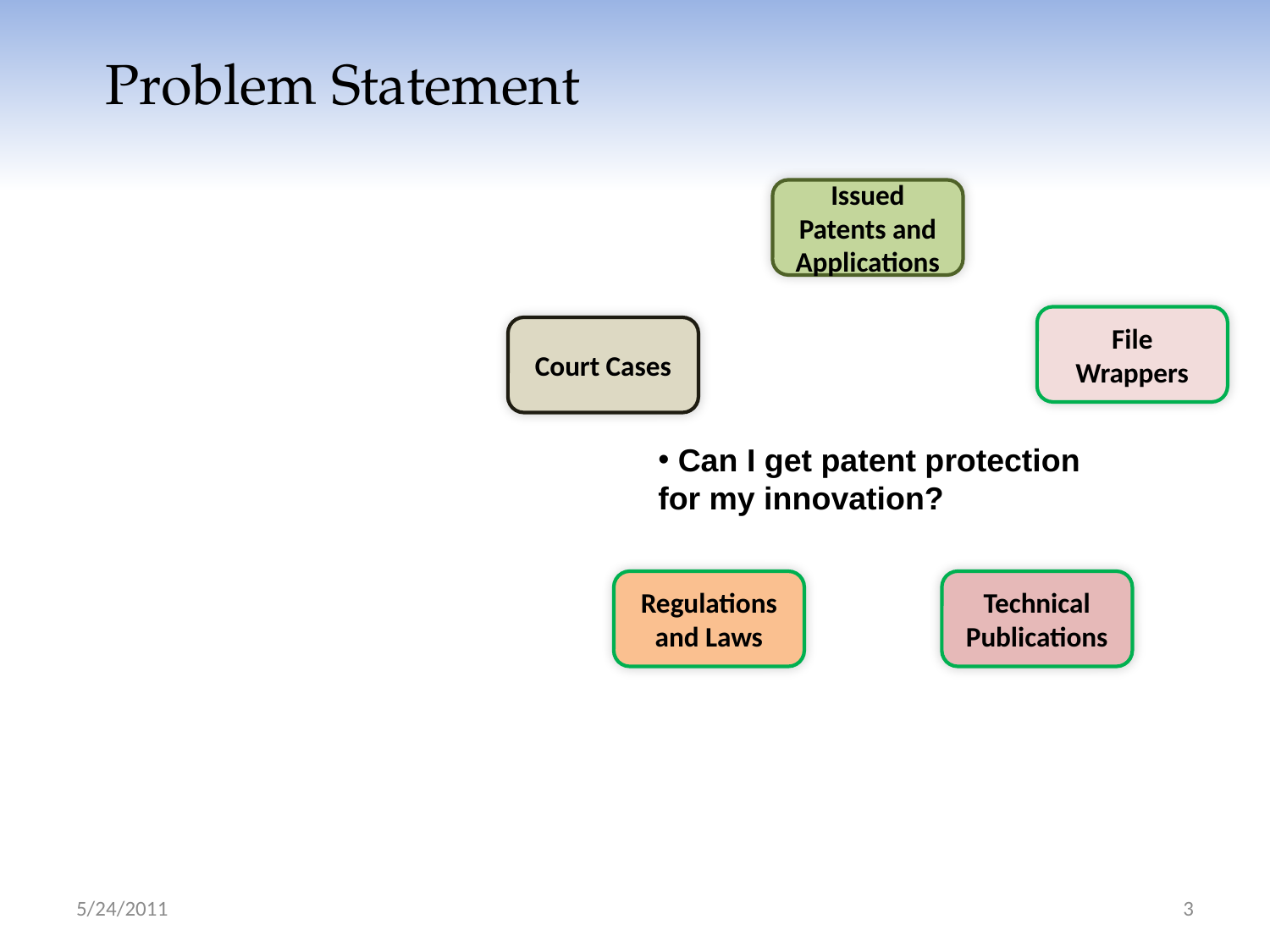

Problem Statement
Issued Patents and Applications
File Wrappers
Court Cases
 Can I get patent protection for my innovation?
Regulations and Laws
Technical Publications
5/24/2011
3